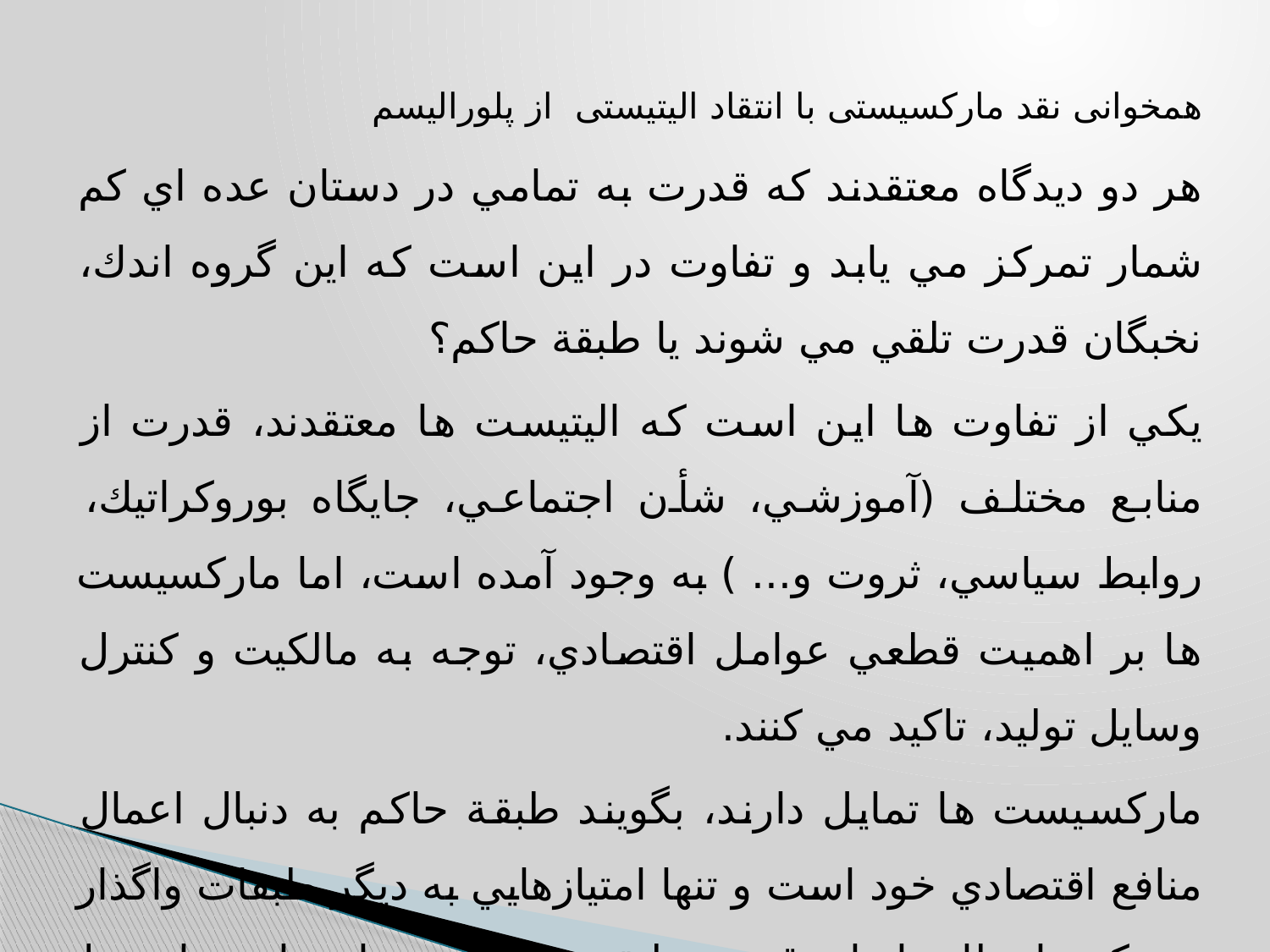

همخوانی نقد مارکسیستی با انتقاد الیتیستی  از پلورالیسم
هر دو ديدگاه معتقدند كه قدرت به تمامي در دستان عده اي كم شمار تمركز مي يابد و تفاوت در اين است كه اين گروه اندك، نخبگان قدرت تلقي مي شوند يا طبقة حاكم؟
يكي از تفاوت ها اين است كه اليتيست ها معتقدند، قدرت از منابع مختلف (آموزشي، شأن اجتماعي، جايگاه بوروكراتيك، روابط سياسي، ثروت و... ) به وجود آمده است، اما ماركسيست ها بر اهميت قطعي عوامل اقتصادي، توجه به مالكيت و كنترل وسايل توليد، تاكيد مي كنند.
ماركسيست ها تمايل دارند، بگويند طبقة حاكم به دنبال اعمال منافع اقتصادي خود است و تنها امتيازهايي به ديگر طبقات واگذار مي كند تا نظام نابرابر قدرت طبقه و ثبات سرمايه داري را حفظ كند.